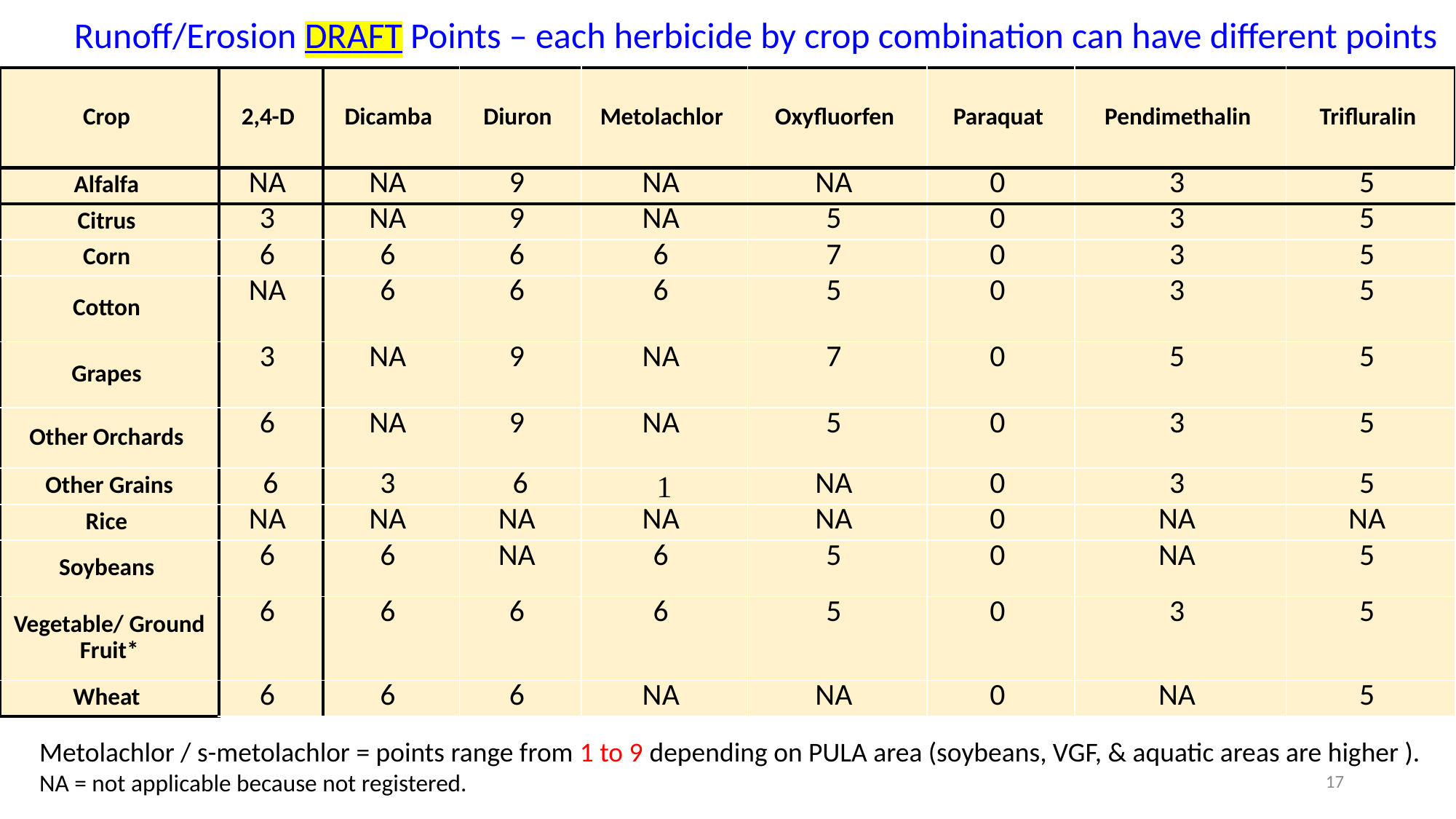

# Runoff/Erosion DRAFT Points – each herbicide by crop combination can have different points
| Crop | 2,4-D | Dicamba | Diuron | Metolachlor | Oxyfluorfen | Paraquat | Pendimethalin | Trifluralin |
| --- | --- | --- | --- | --- | --- | --- | --- | --- |
| Alfalfa | NA | NA | 9 | NA | NA | 0 | 3 | 5 |
| Citrus | 3 | NA | 9 | NA | 5 | 0 | 3 | 5 |
| Corn | 6 | 6 | 6 | 6 | 7 | 0 | 3 | 5 |
| Cotton | NA | 6 | 6 | 6 | 5 | 0 | 3 | 5 |
| Grapes | 3 | NA | 9 | NA | 7 | 0 | 5 | 5 |
| Other Orchards | 6 | NA | 9 | NA | 5 | 0 | 3 | 5 |
| Other Grains | 6 | 3 | 6 | 1 | NA | 0 | 3 | 5 |
| Rice | NA | NA | NA | NA | NA | 0 | NA | NA |
| Soybeans | 6 | 6 | NA | 6 | 5 | 0 | NA | 5 |
| Vegetable/ Ground Fruit\* | 6 | 6 | 6 | 6 | 5 | 0 | 3 | 5 |
| Wheat | 6 | 6 | 6 | NA | NA | 0 | NA | 5 |
Metolachlor / s-metolachlor = points range from 1 to 9 depending on PULA area (soybeans, VGF, & aquatic areas are higher ).
NA = not applicable because not registered.
17